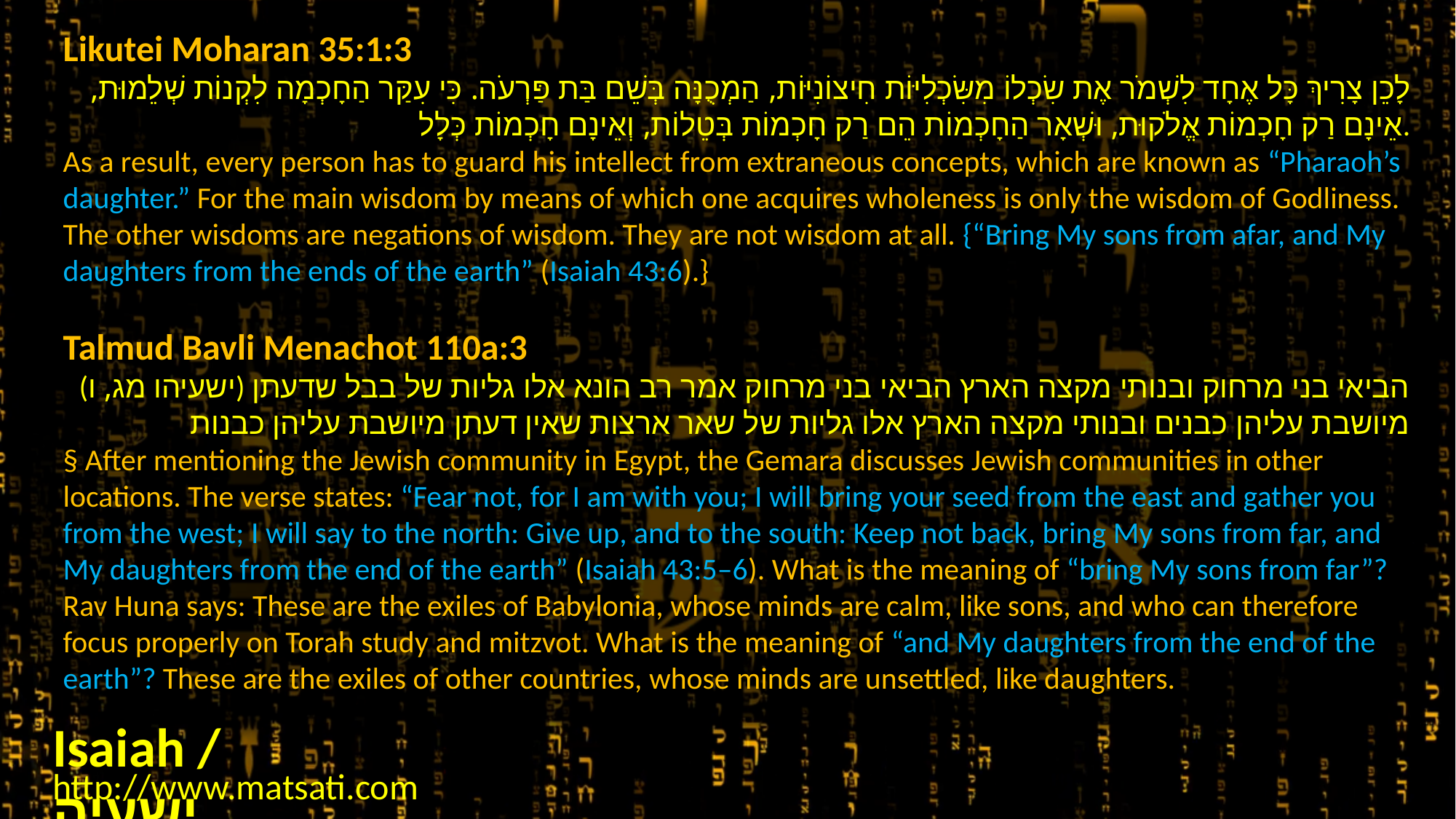

Likutei Moharan 35:1:3
לָכֵן צָרִיךְ כָּל אֶחָד לִשְׁמֹר אֶת שִׂכְלוֹ מִשִּׂכְלִיּוֹת חִיצוֹנִיּוֹת, הַמְכֻנָּה בְּשֵׁם בַּת פַּרְעֹה. כִּי עִקַּר הַחָכְמָה לִקְנוֹת שְׁלֵמוּת, אֵינָם רַק חָכְמוֹת אֱלֹקוּת, וּשְׁאָר הַחָכְמוֹת הֵם רַק חָכְמוֹת בְּטֵלוֹת, וְאֵינָם חָכְמוֹת כְּלָל.
As a result, every person has to guard his intellect from extraneous concepts, which are known as “Pharaoh’s daughter.” For the main wisdom by means of which one acquires wholeness is only the wisdom of Godliness. The other wisdoms are negations of wisdom. They are not wisdom at all. {“Bring My sons from afar, and My daughters from the ends of the earth” (Isaiah 43:6).}

Talmud Bavli Menachot 110a:3
(ישעיהו מג, ו) הביאי בני מרחוק ובנותי מקצה הארץ הביאי בני מרחוק אמר רב הונא אלו גליות של בבל שדעתן מיושבת עליהן כבנים ובנותי מקצה הארץ אלו גליות של שאר ארצות שאין דעתן מיושבת עליהן כבנות
§ After mentioning the Jewish community in Egypt, the Gemara discusses Jewish communities in other locations. The verse states: “Fear not, for I am with you; I will bring your seed from the east and gather you from the west; I will say to the north: Give up, and to the south: Keep not back, bring My sons from far, and My daughters from the end of the earth” (Isaiah 43:5–6). What is the meaning of “bring My sons from far”? Rav Huna says: These are the exiles of Babylonia, whose minds are calm, like sons, and who can therefore focus properly on Torah study and mitzvot. What is the meaning of “and My daughters from the end of the earth”? These are the exiles of other countries, whose minds are unsettled, like daughters.
Isaiah / ישעיה
http://www.matsati.com